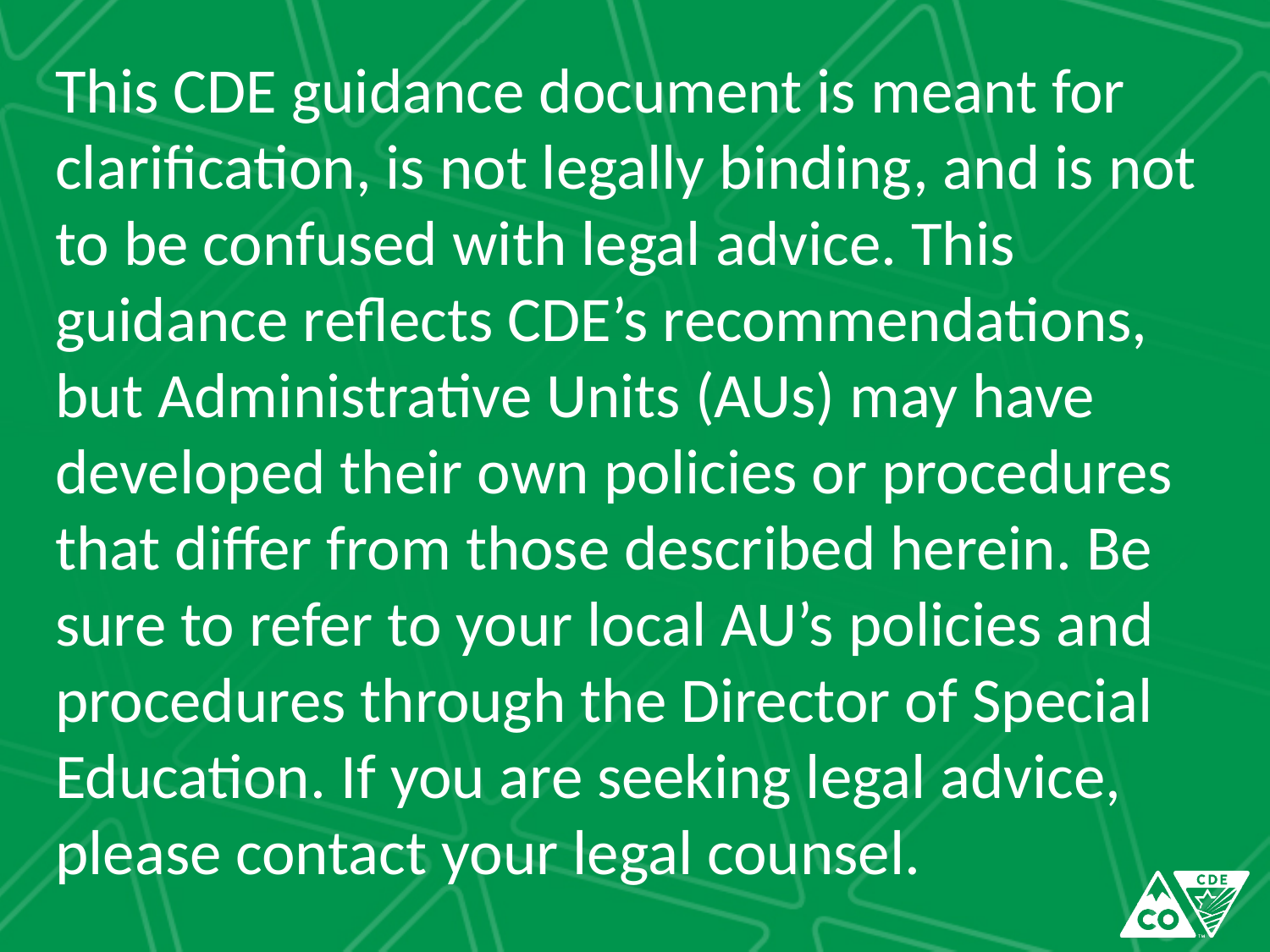

This CDE guidance document is meant for clarification, is not legally binding, and is not to be confused with legal advice. This guidance reflects CDE’s recommendations, but Administrative Units (AUs) may have developed their own policies or procedures that differ from those described herein. Be sure to refer to your local AU’s policies and procedures through the Director of Special Education. If you are seeking legal advice, please contact your legal counsel.